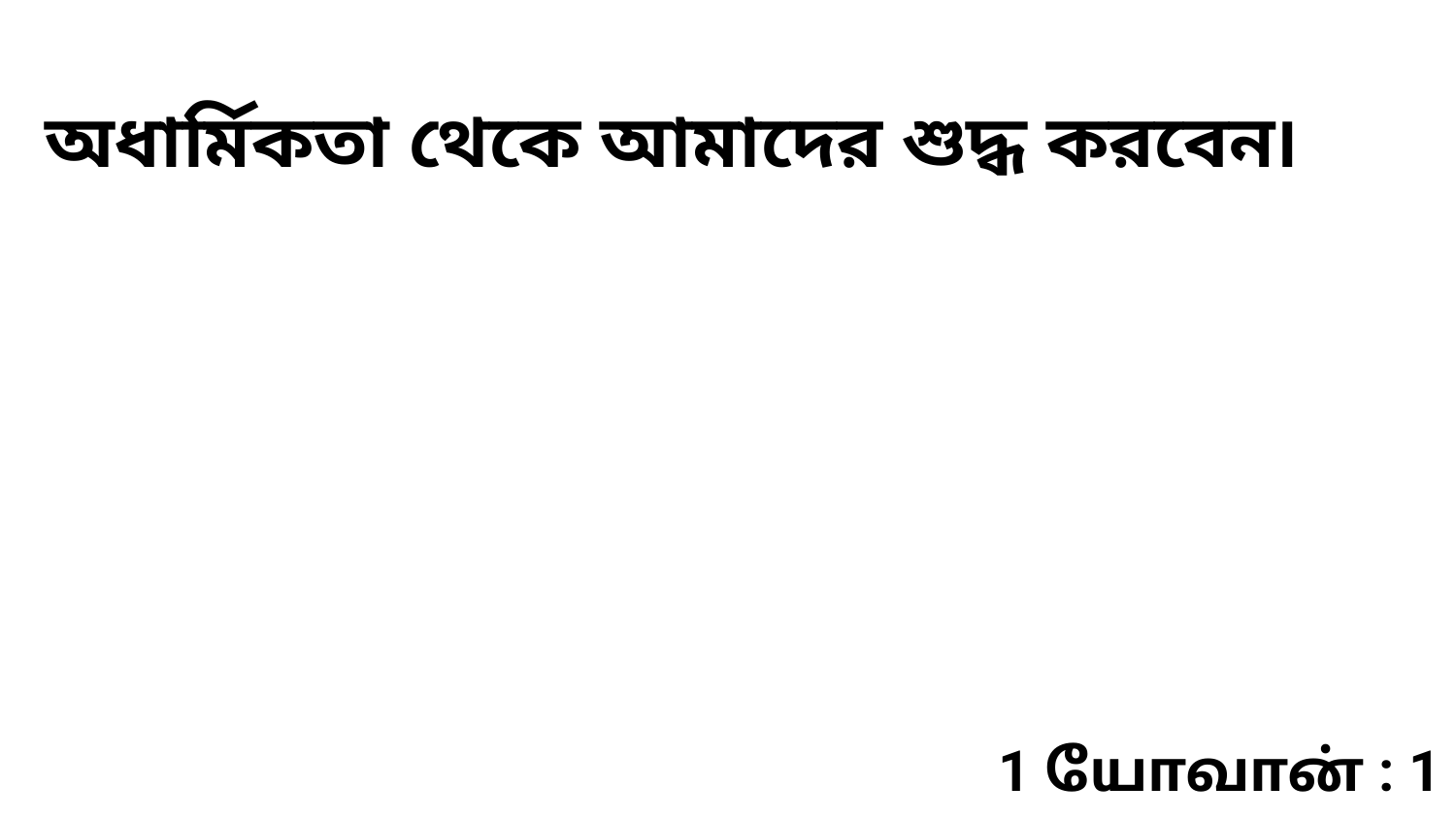

অধার্মিকতা থেকে আমাদের শুদ্ধ করবেন৷
1 யோவான் : 1